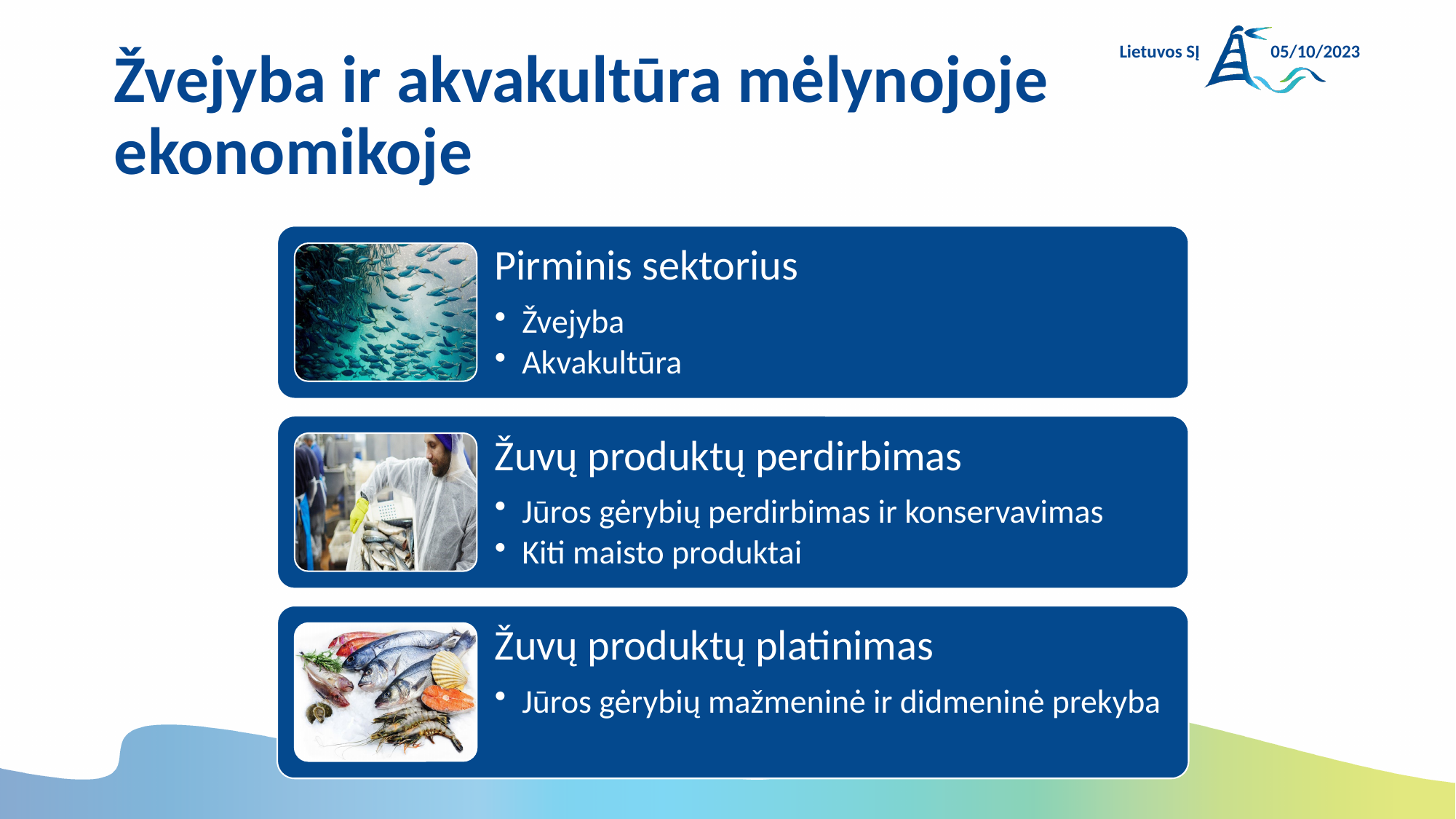

# Žvejyba ir akvakultūra mėlynojoje ekonomikoje
Lietuvos SĮ
05/10/2023
Pirminis sektorius
Žvejyba
Akvakultūra
Žuvų produktų perdirbimas
Jūros gėrybių perdirbimas ir konservavimas
Kiti maisto produktai
Žuvų produktų platinimas
Jūros gėrybių mažmeninė ir didmeninė prekyba